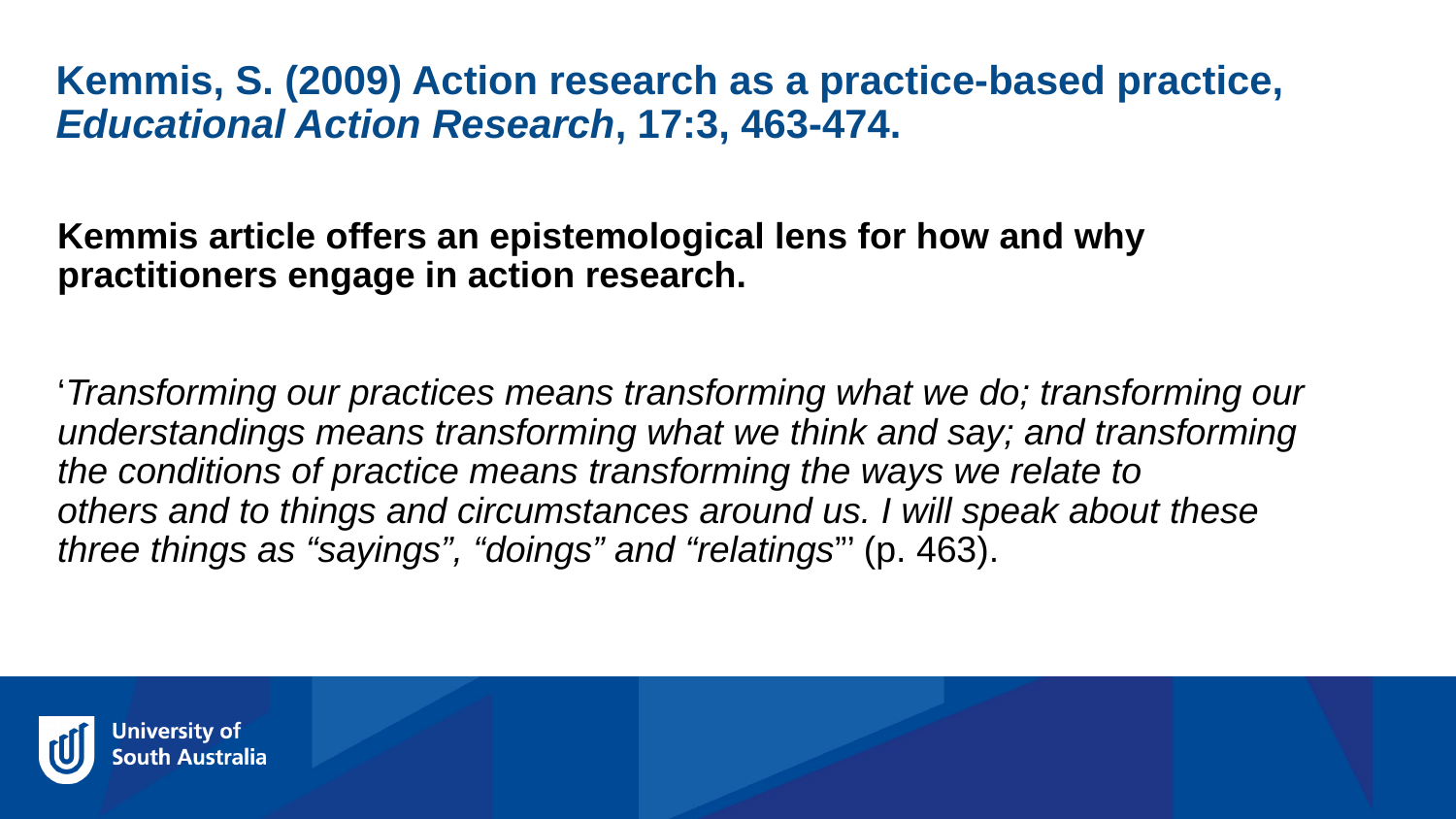

Kemmis, S. (2009) Action research as a practice‐based practice, Educational Action Research, 17:3, 463-474.
Kemmis article offers an epistemological lens for how and why practitioners engage in action research.

‘Transforming our practices means transforming what we do; transforming our understandings means transforming what we think and say; and transforming the conditions of practice means transforming the ways we relate to
others and to things and circumstances around us. I will speak about these three things as “sayings”, “doings” and “relatings”’ (p. 463).